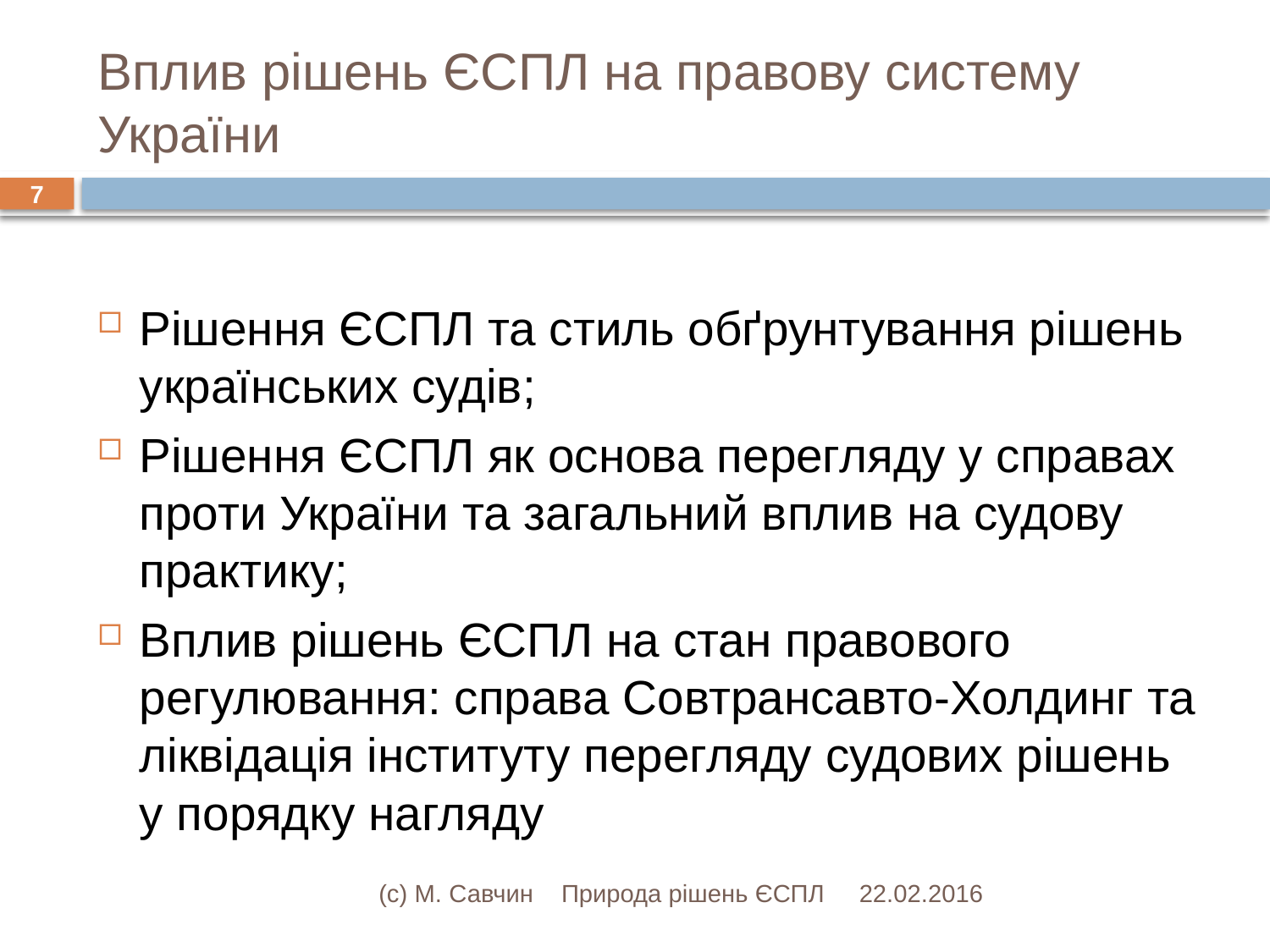

# Вплив рішень ЄСПЛ на правову систему України
7

Рішення ЄСПЛ та стиль обґрунтування рішень українських судів;
Рішення ЄСПЛ як основа перегляду у справах проти України та загальний вплив на судову практику;
Вплив рішень ЄСПЛ на стан правового регулювання: справа Совтрансавто-Холдинг та ліквідація інституту перегляду судових рішень у порядку нагляду

(с) М. Савчин    Природа рішень ЄСПЛ
22.02.2016